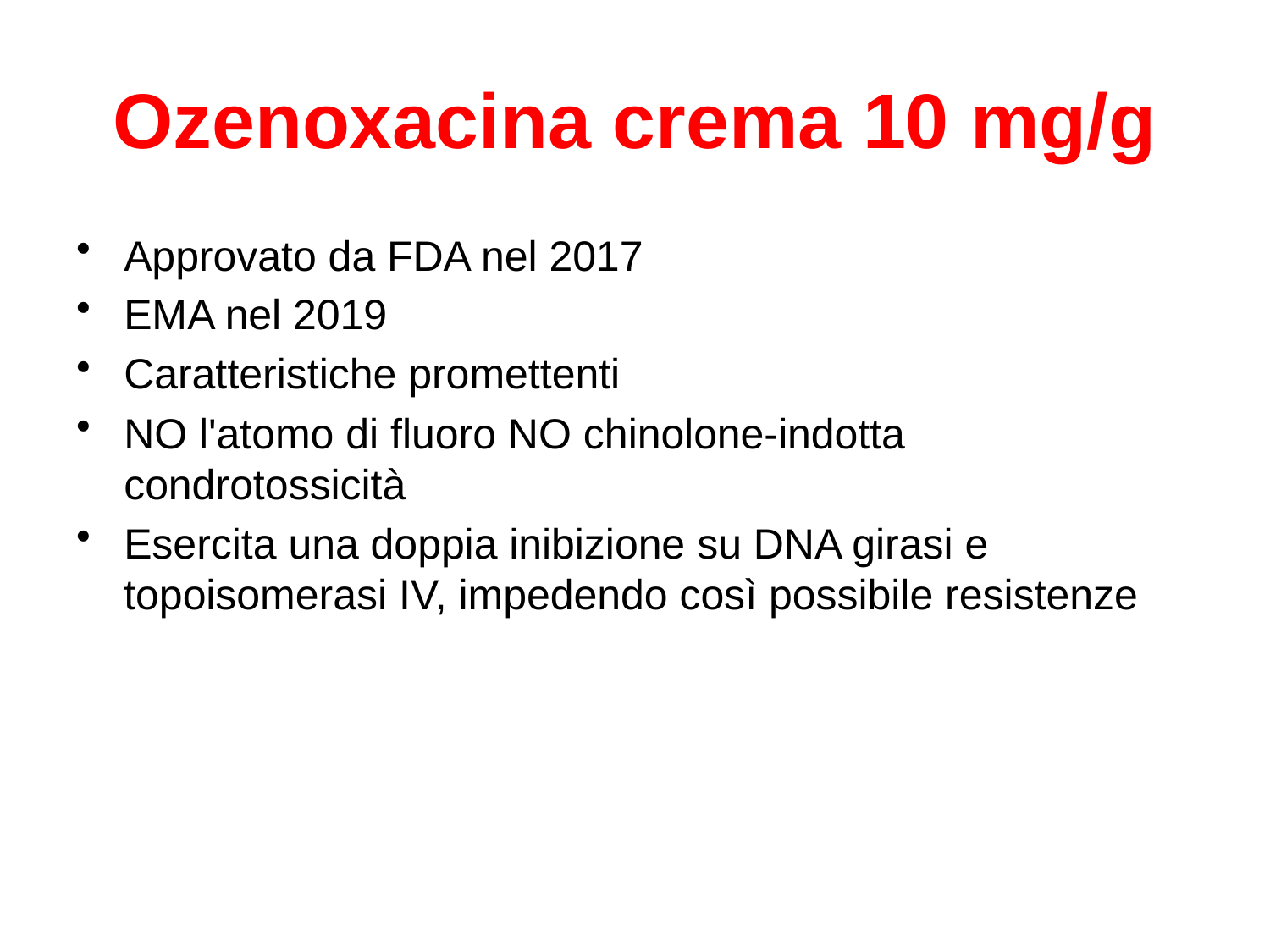

# Ozenoxacina crema 10 mg/g
Approvato da FDA nel 2017
EMA nel 2019
Caratteristiche promettenti
NO l'atomo di fluoro NO chinolone-indotta condrotossicità
Esercita una doppia inibizione su DNA girasi e topoisomerasi IV, impedendo così possibile resistenze